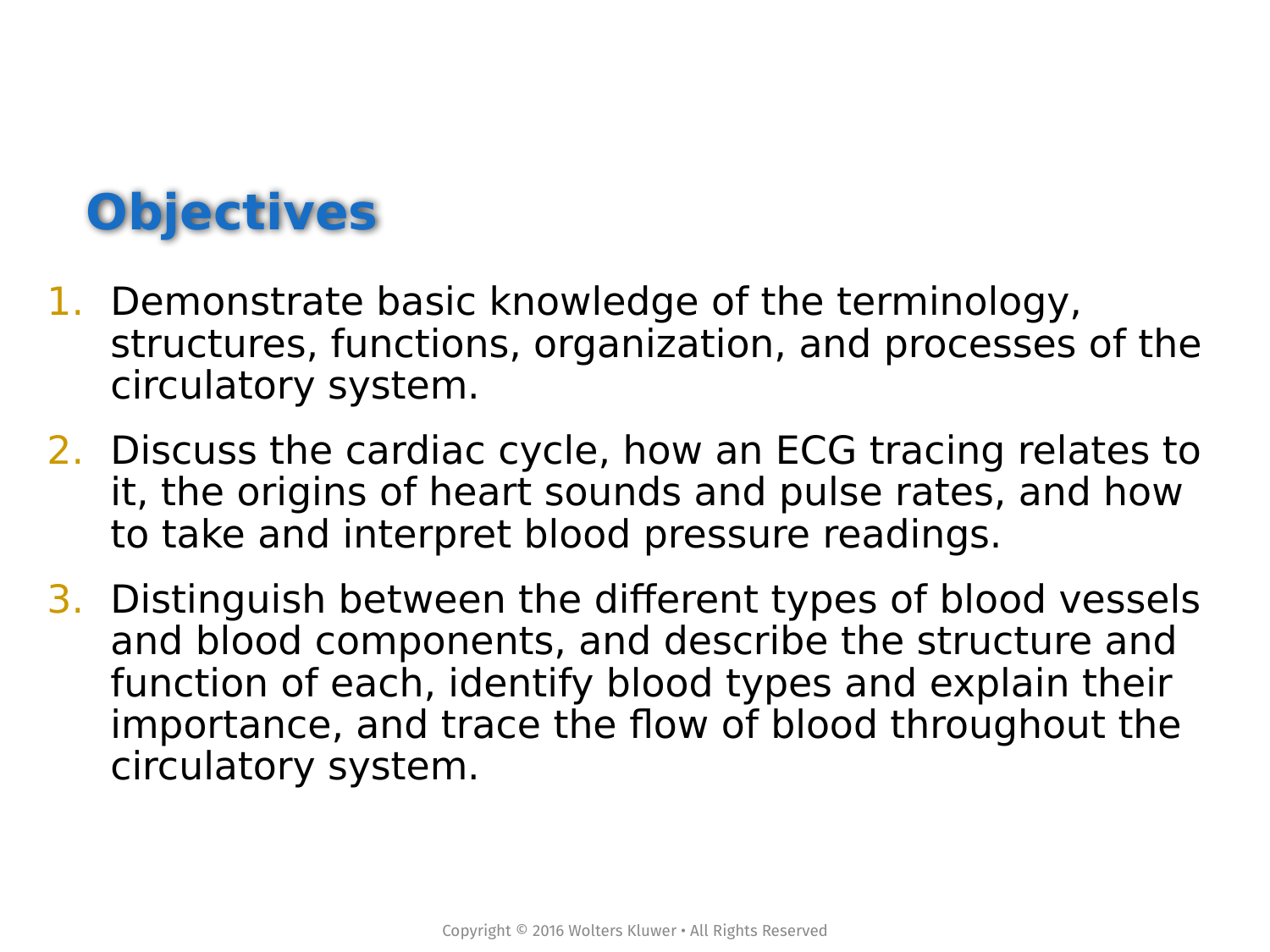

# Objectives
Demonstrate basic knowledge of the terminology, structures, functions, organization, and processes of the circulatory system.
Discuss the cardiac cycle, how an ECG tracing relates to it, the origins of heart sounds and pulse rates, and how to take and interpret blood pressure readings.
Distinguish between the different types of blood vessels and blood components, and describe the structure and function of each, identify blood types and explain their importance, and trace the flow of blood throughout the circulatory system.